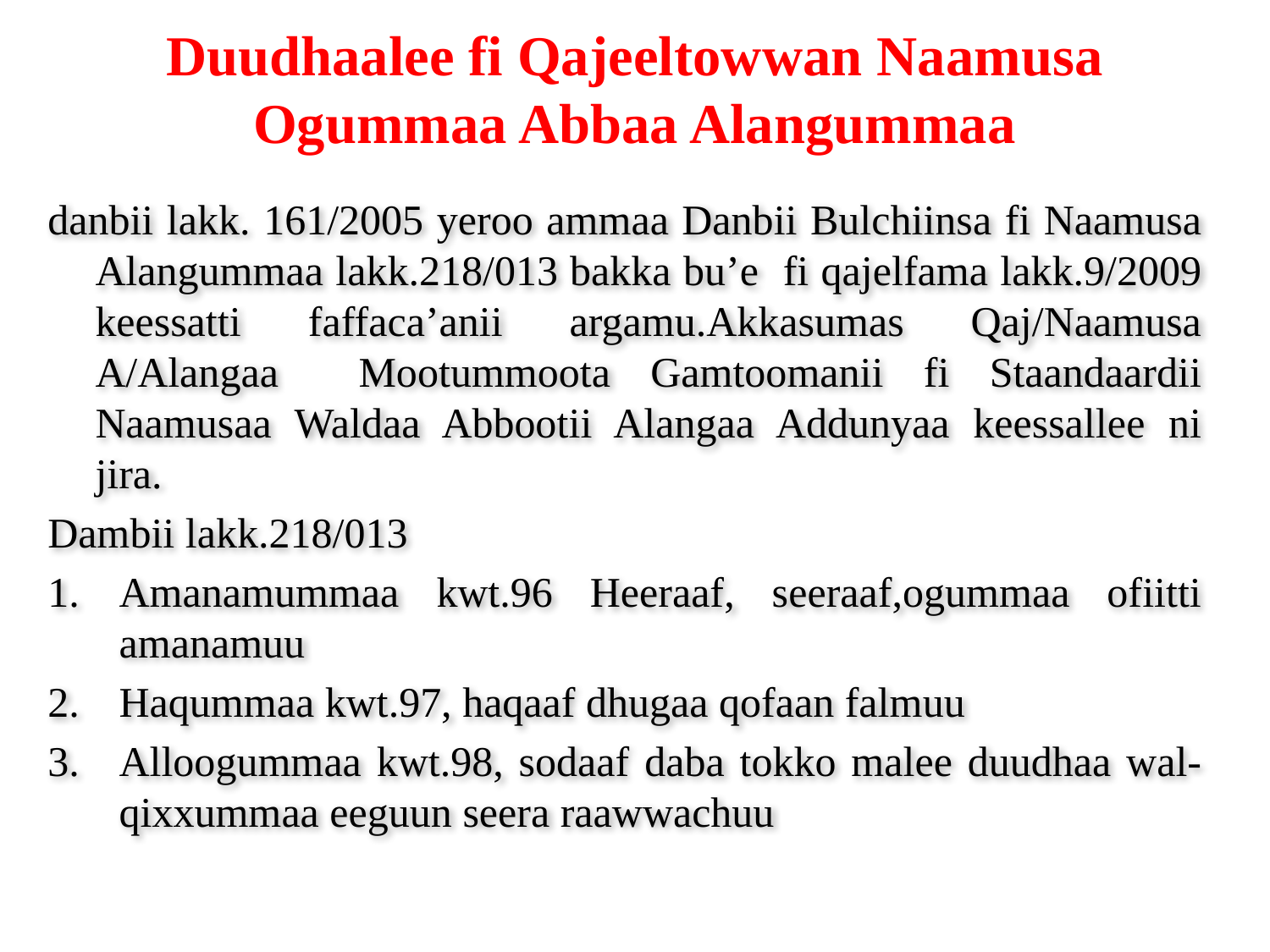

# Duudhaalee fi Qajeeltowwan Naamusa Ogummaa Abbaa Alangummaa
danbii lakk. 161/2005 yeroo ammaa Danbii Bulchiinsa fi Naamusa Alangummaa lakk.218/013 bakka bu’e  fi qajelfama lakk.9/2009 keessatti faffaca’anii argamu.Akkasumas Qaj/Naamusa A/Alangaa  Mootummoota Gamtoomanii fi Staandaardii Naamusaa Waldaa Abbootii Alangaa Addunyaa keessallee ni jira.
Dambii lakk.218/013
Amanamummaa kwt.96 Heeraaf, seeraaf,ogummaa ofiitti amanamuu
Haqummaa kwt.97, haqaaf dhugaa qofaan falmuu
Alloogummaa kwt.98, sodaaf daba tokko malee duudhaa wal-qixxummaa eeguun seera raawwachuu